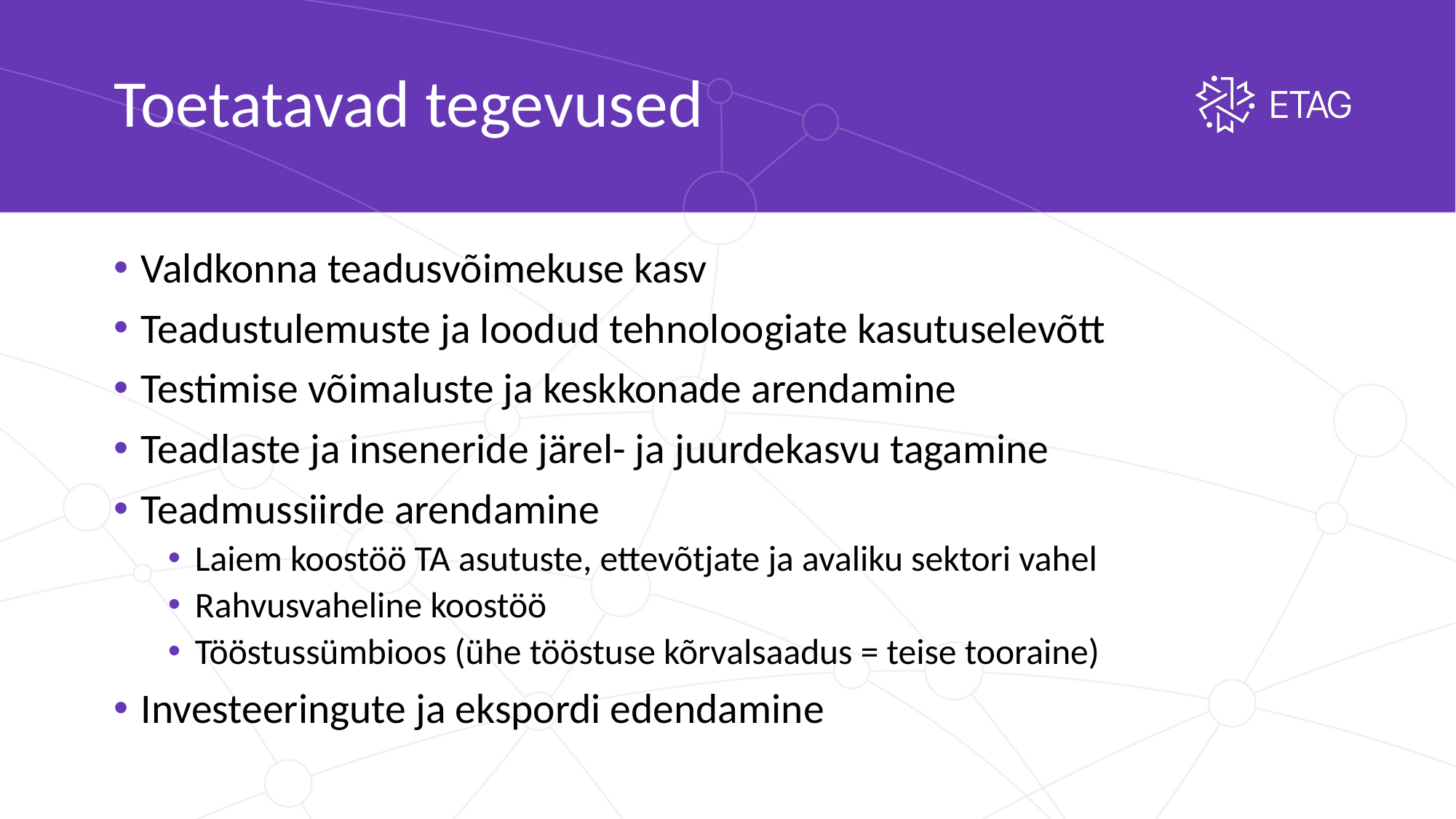

# Toetatavad tegevused
Valdkonna teadusvõimekuse kasv
Teadustulemuste ja loodud tehnoloogiate kasutuselevõtt
Testimise võimaluste ja keskkonade arendamine
Teadlaste ja inseneride järel- ja juurdekasvu tagamine
Teadmussiirde arendamine
Laiem koostöö TA asutuste, ettevõtjate ja avaliku sektori vahel
Rahvusvaheline koostöö
Tööstussümbioos (ühe tööstuse kõrvalsaadus = teise tooraine)
Investeeringute ja ekspordi edendamine